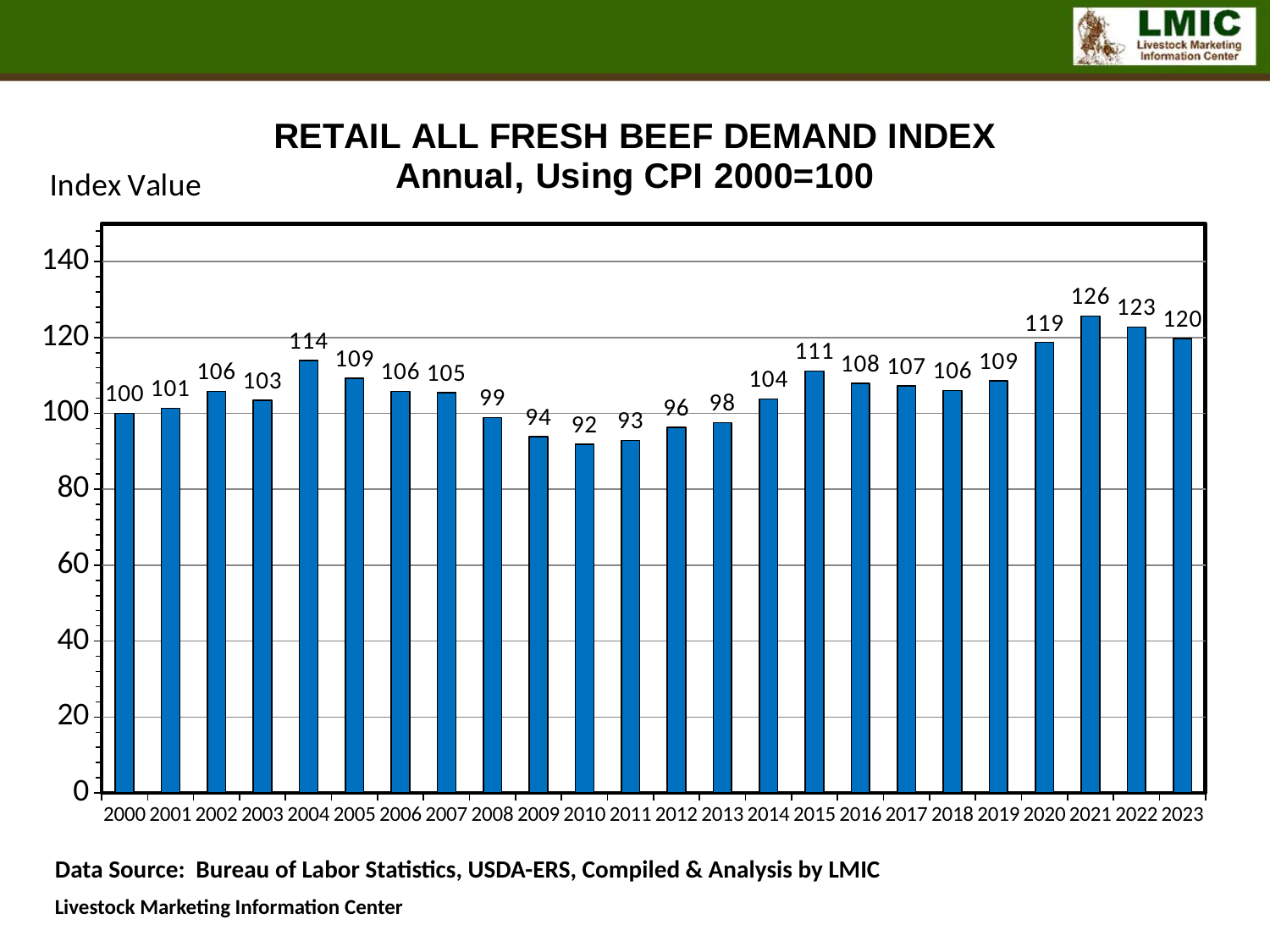

### Chart: RETAIL ALL FRESH BEEF DEMAND INDEX
Annual, Using CPI 2000=100

| Category | Annual |
|---|---|
| 2000 | 100.0 |
| 2001 | 101.38082249989733 |
| 2002 | 105.83396510194964 |
| 2003 | 103.48841644275024 |
| 2004 | 113.90824350497375 |
| 2005 | 109.21728149277033 |
| 2006 | 105.76557937370221 |
| 2007 | 105.49750441250676 |
| 2008 | 98.84640204784706 |
| 2009 | 93.92727287684589 |
| 2010 | 91.83193209758753 |
| 2011 | 92.91597598333128 |
| 2012 | 96.34605882702041 |
| 2013 | 97.56414044756495 |
| 2014 | 103.79373136974705 |
| 2015 | 111.14629148027286 |
| 2016 | 107.92813613011158 |
| 2017 | 107.24943783818436 |
| 2018 | 105.99229620471753 |
| 2019 | 108.5447799604708 |
| 2020 | 118.68290508419066 |
| 2021 | 125.66739976033156 |
| 2022 | 122.77297027416414 |
| 2023 | 119.79907861403463 |
Data Source:  Bureau of Labor Statistics, USDA-ERS, Compiled & Analysis by LMIC
Livestock Marketing Information Center